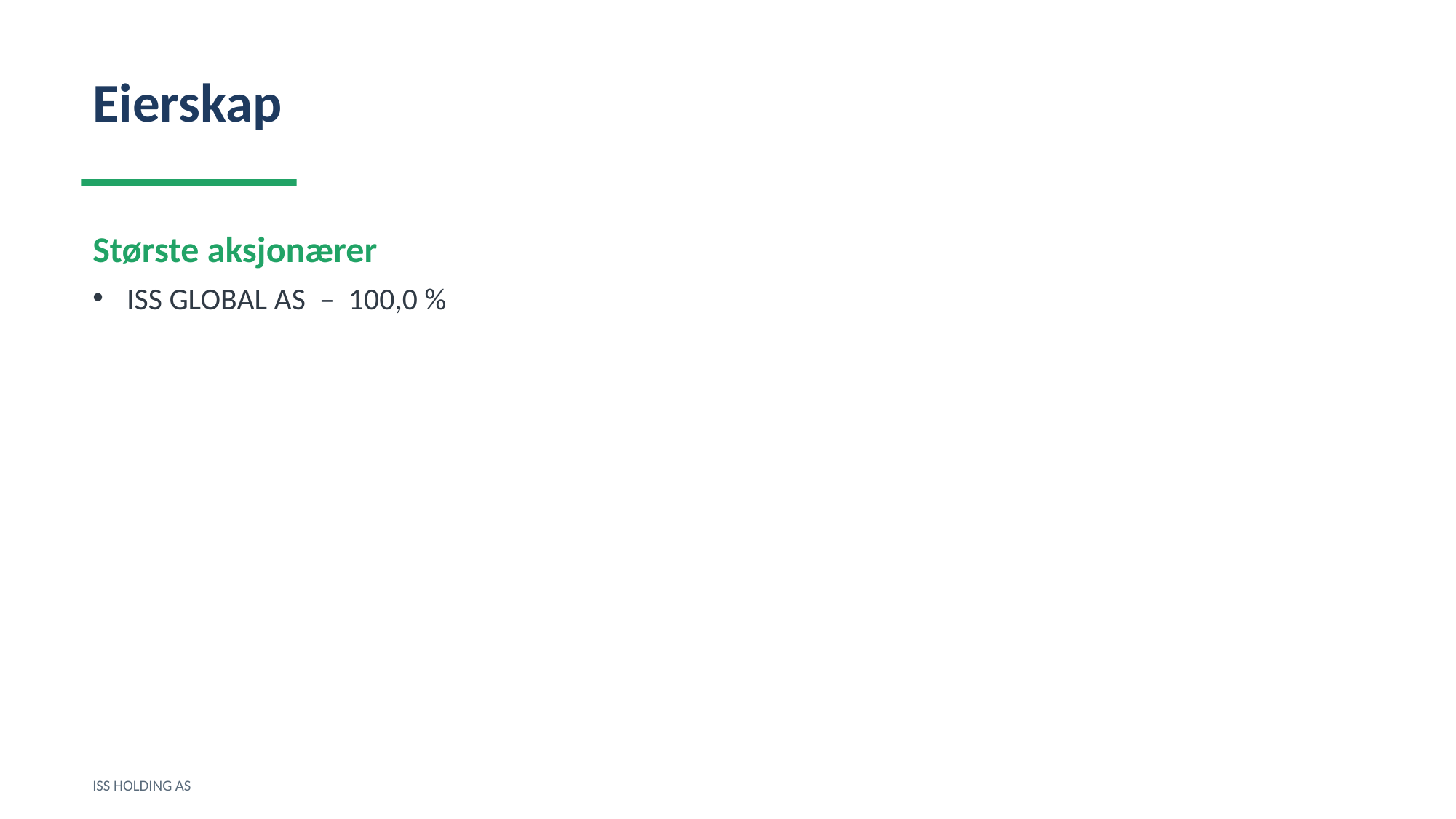

Eierskap

Største aksjonærer
ISS GLOBAL AS  –  100,0 %
ISS HOLDING AS